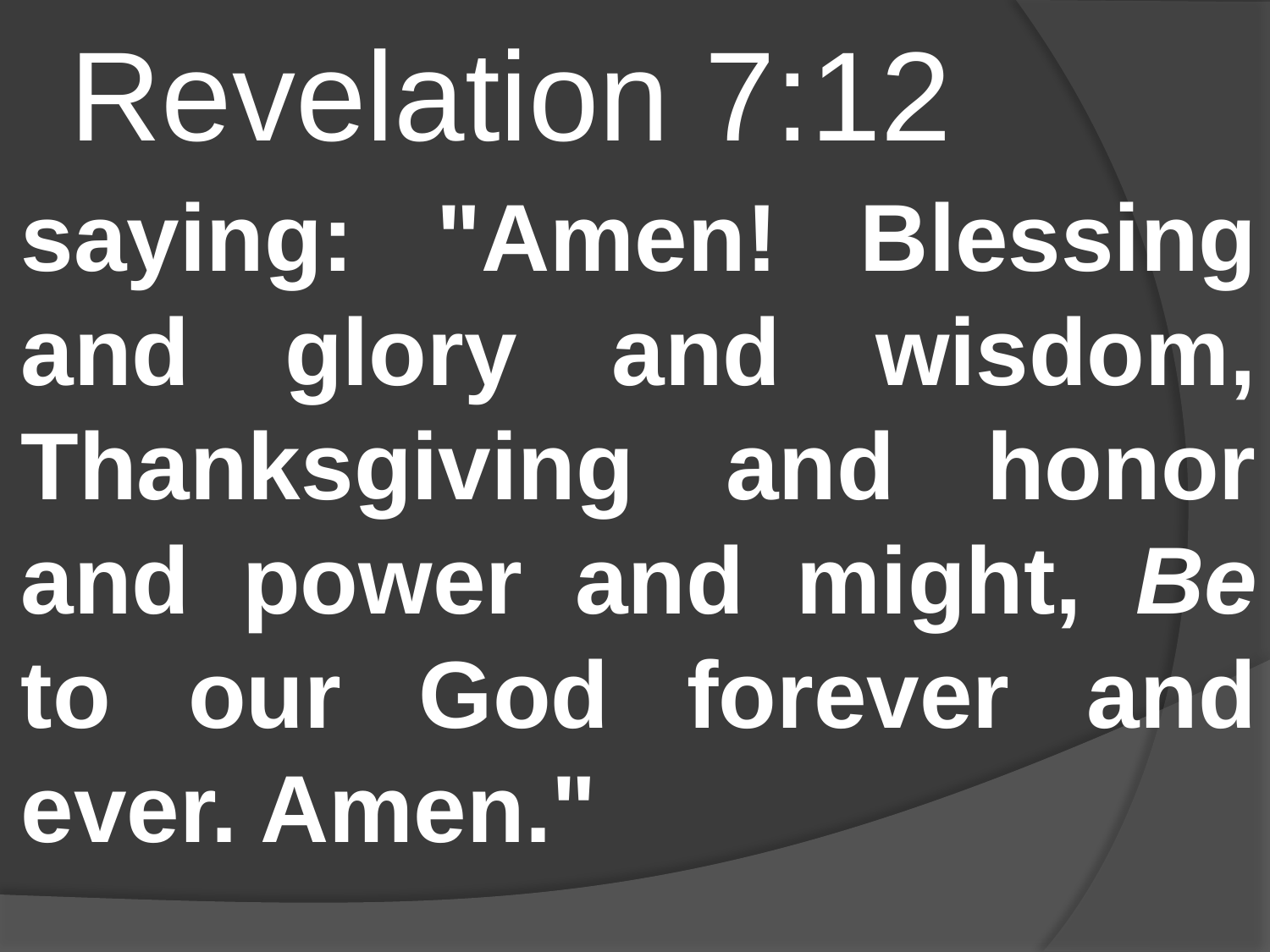

# Revelation 7:12
saying: "Amen! Blessing and glory and wisdom, Thanksgiving and honor and power and might, Be to our God forever and ever. Amen."